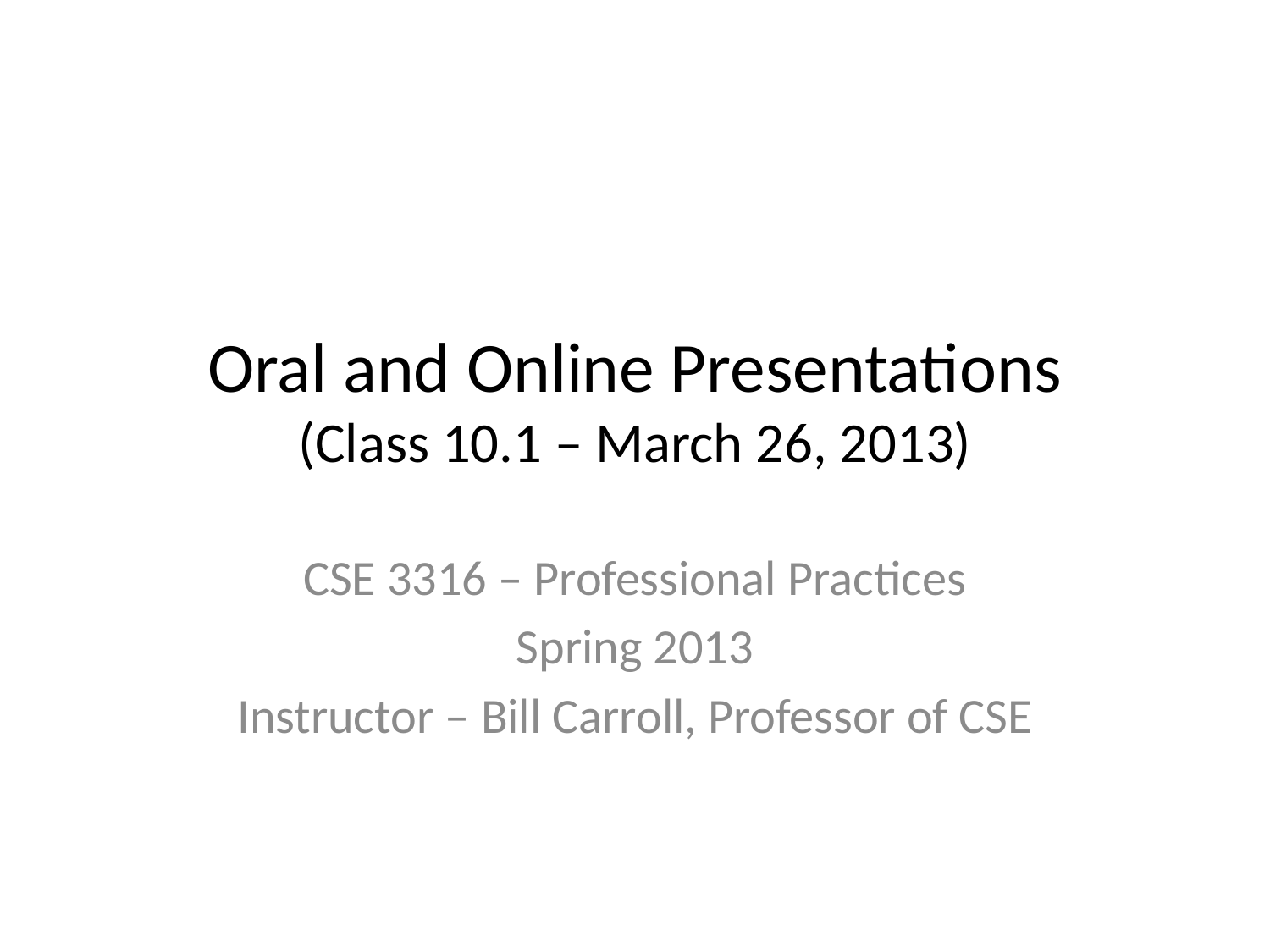

# Oral and Online Presentations (Class 10.1 – March 26, 2013)
CSE 3316 – Professional Practices
Spring 2013
Instructor – Bill Carroll, Professor of CSE